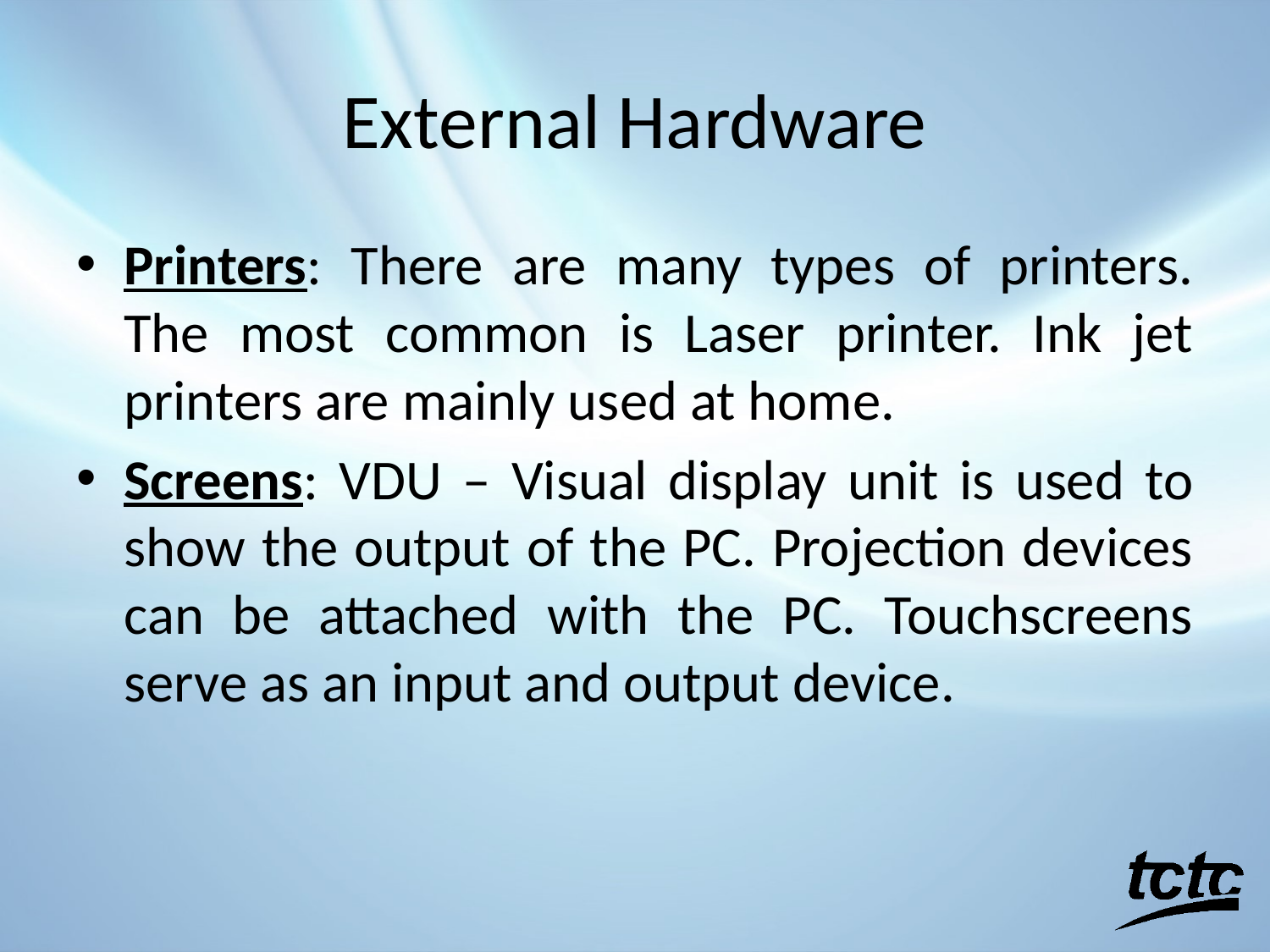

# External Hardware
Printers: There are many types of printers. The most common is Laser printer. Ink jet printers are mainly used at home.
Screens: VDU – Visual display unit is used to show the output of the PC. Projection devices can be attached with the PC. Touchscreens serve as an input and output device.